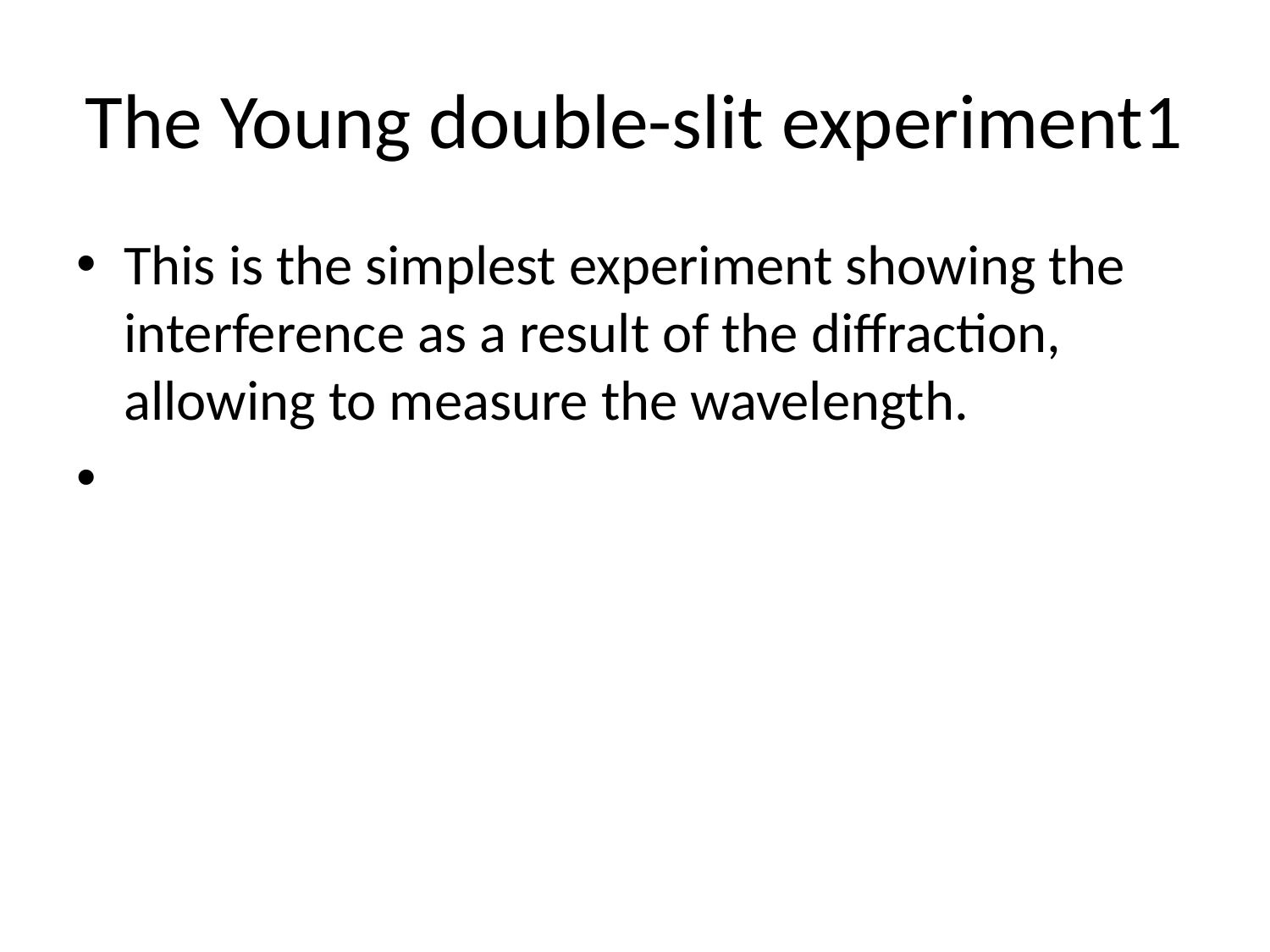

# The Young double-slit experiment1
This is the simplest experiment showing the interference as a result of the diffraction, allowing to measure the wavelength.